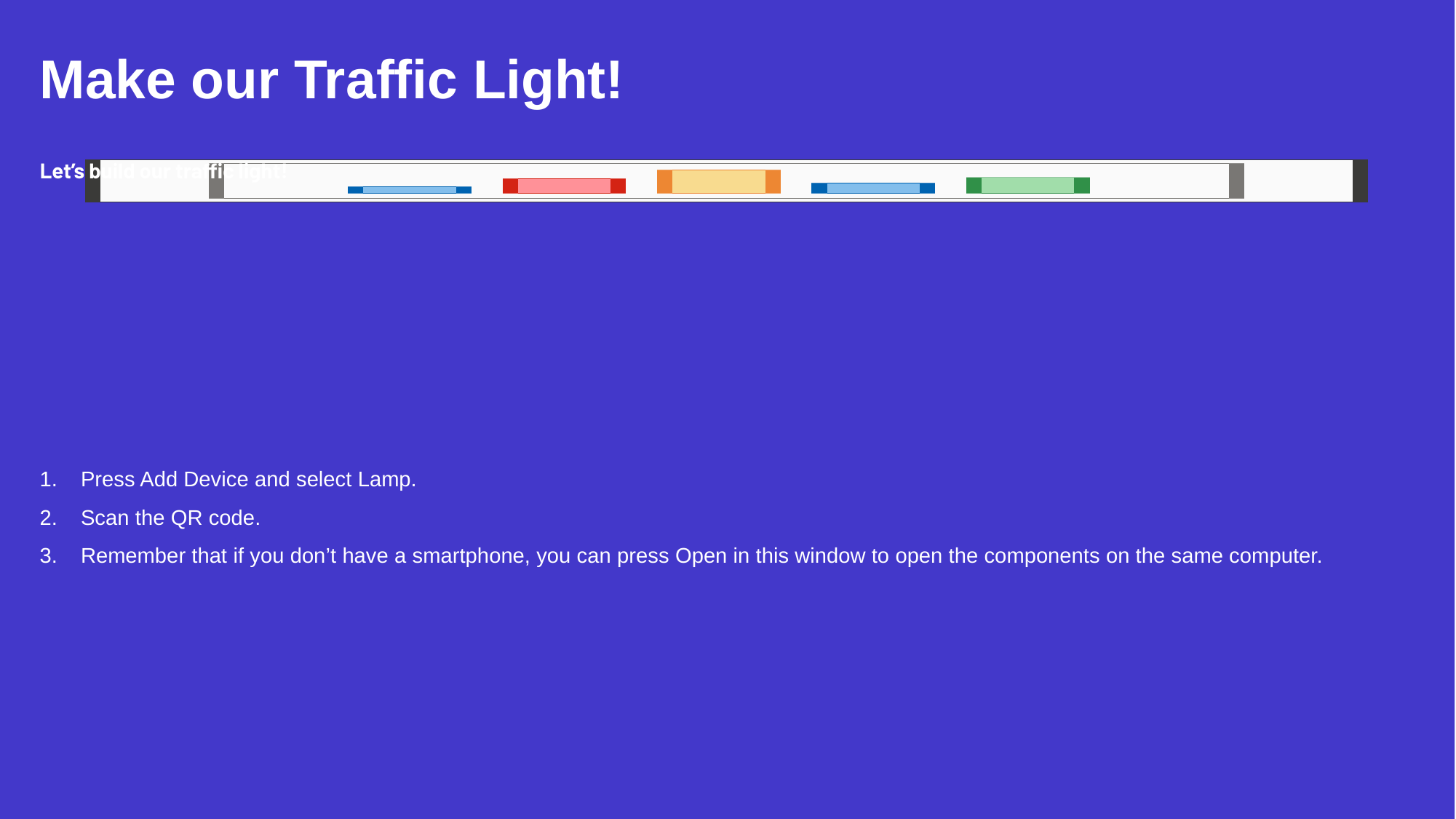

# Make our Traffic Light!
Let’s build our traffic light!
Press Add Device and select Lamp.
Scan the QR code.
Remember that if you don’t have a smartphone, you can press Open in this window to open the components on the same computer.